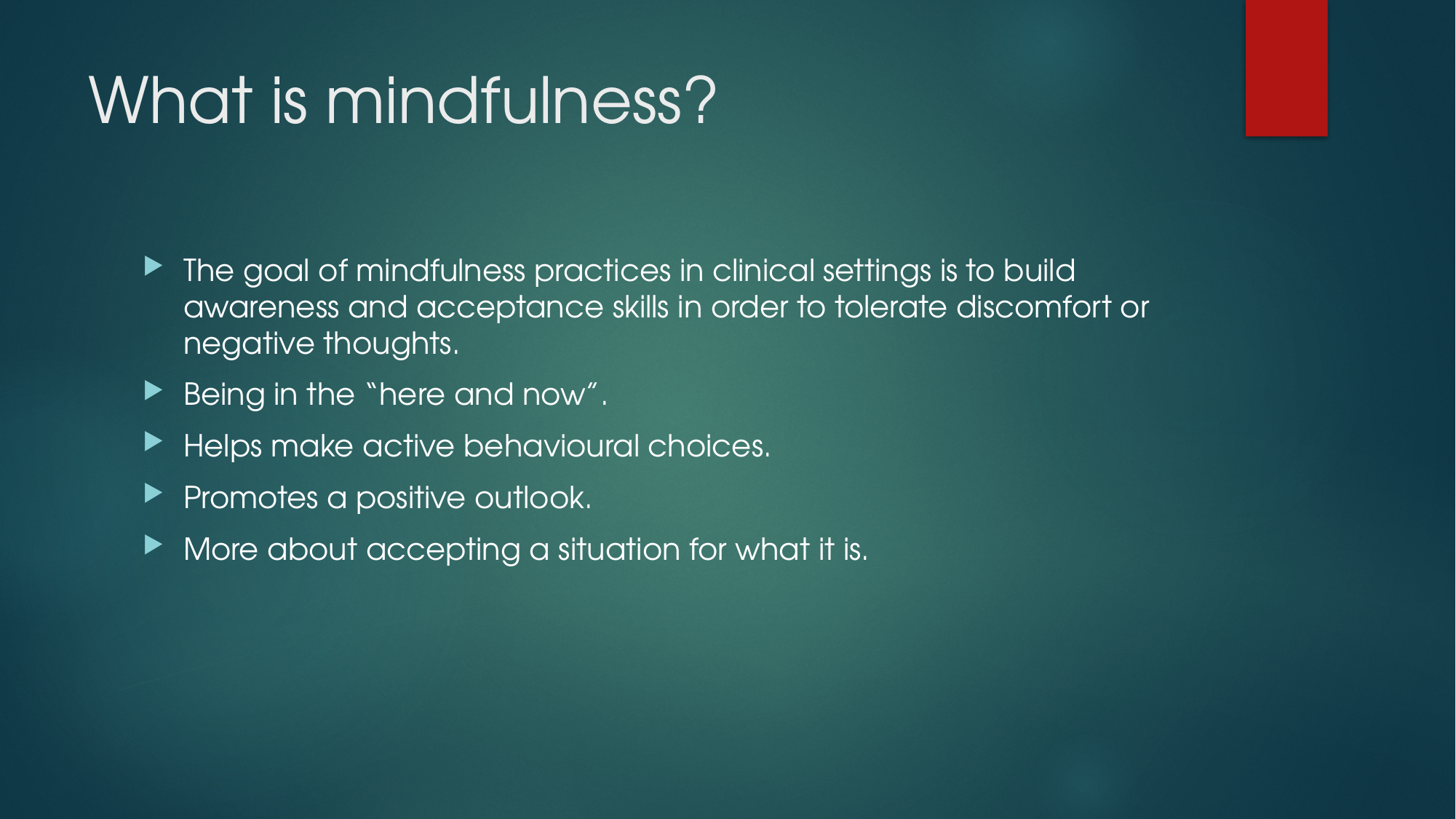

# What is mindfulness?
The goal of mindfulness practices in clinical settings is to build awareness and acceptance skills in order to tolerate discomfort or negative thoughts.
Being in the “here and now”.
Helps make active behavioural choices.
Promotes a positive outlook.
More about accepting a situation for what it is.